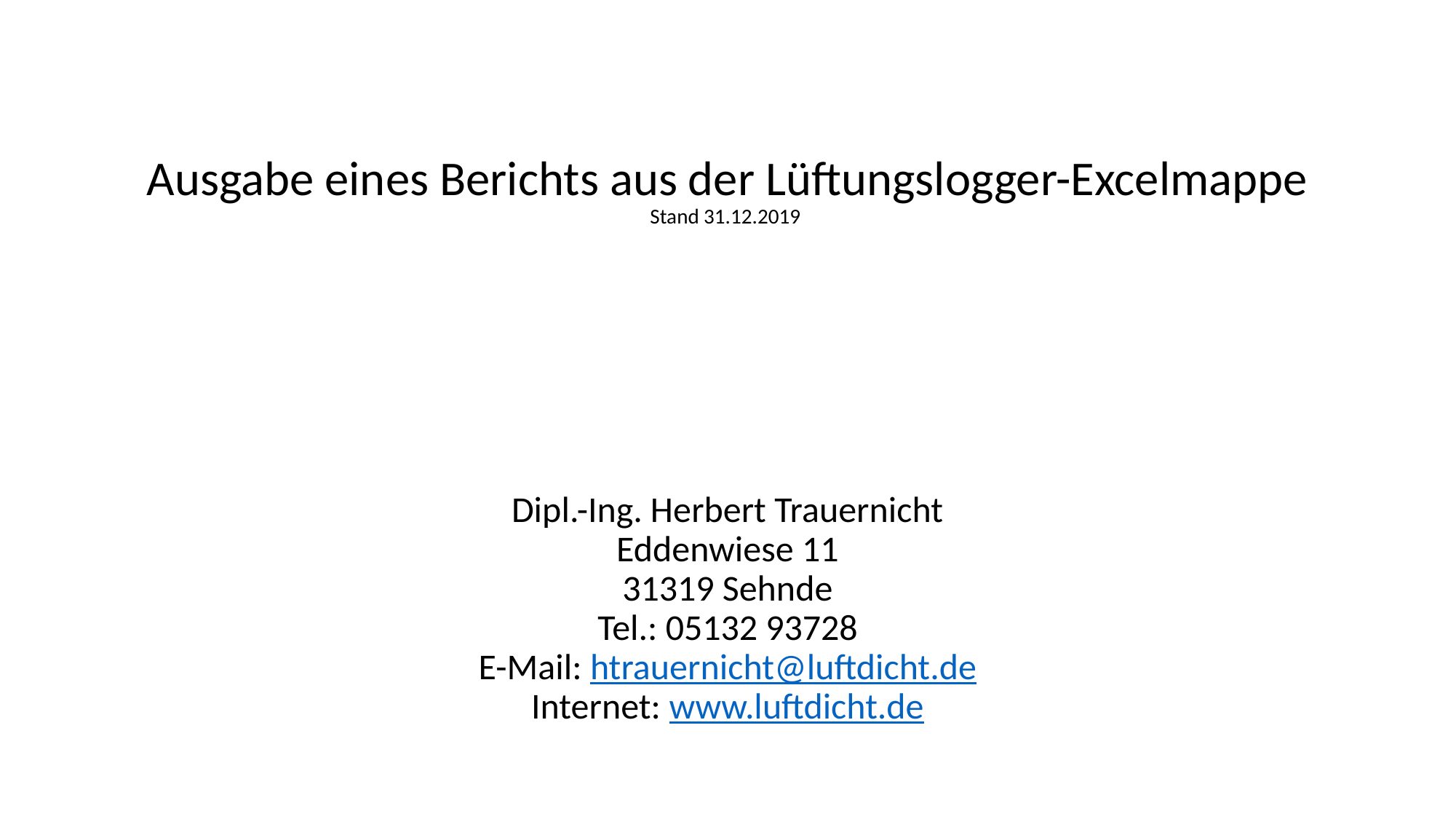

# Ausgabe eines Berichts aus der Lüftungslogger-Excelmappe Stand 31.12.2019 Dipl.-Ing. Herbert Trauernicht Eddenwiese 11 31319 Sehnde Tel.: 05132 93728 E-Mail: htrauernicht@luftdicht.de Internet: www.luftdicht.de